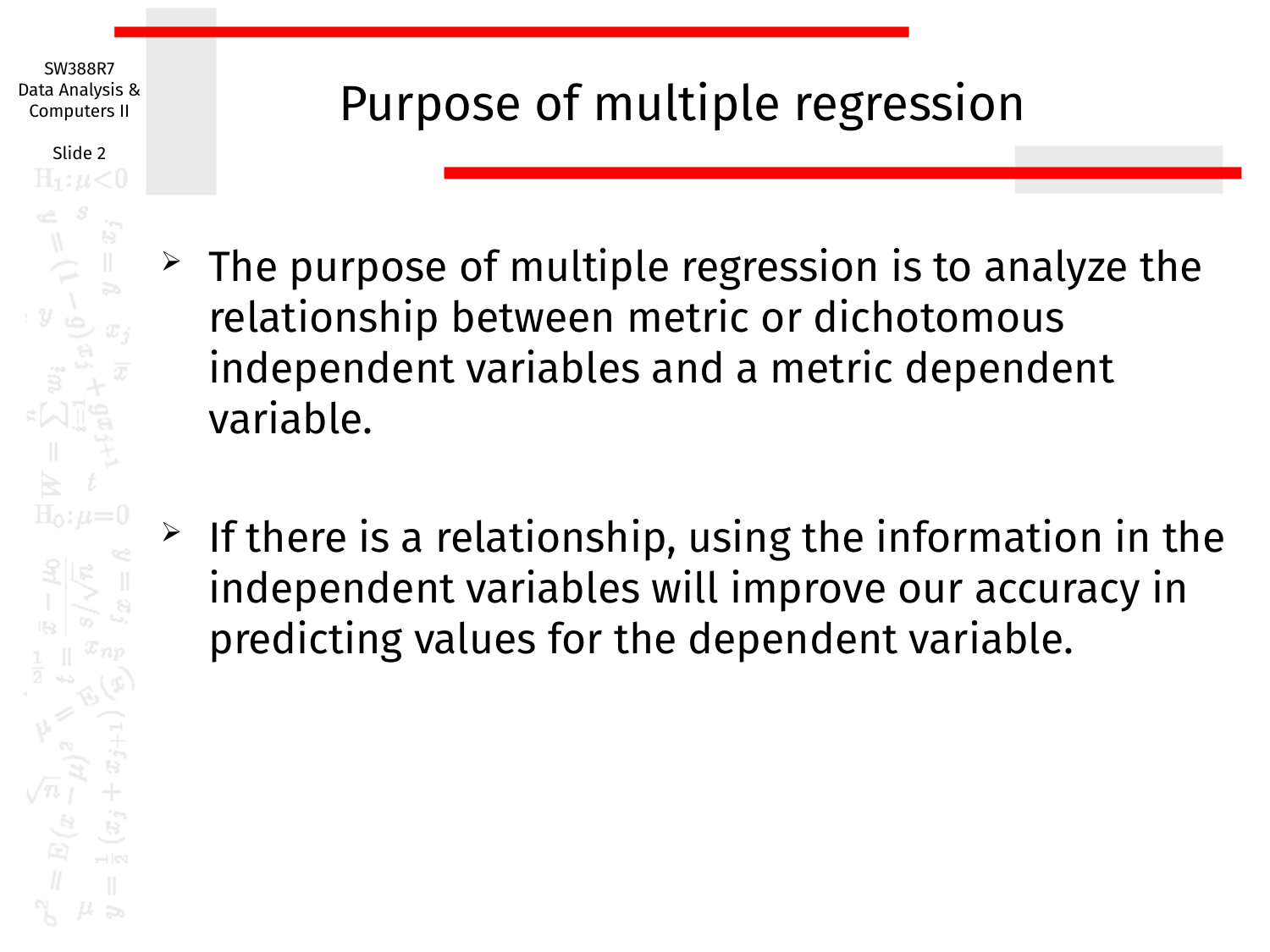

SW388R7
Data Analysis & Computers II

Slide 2
# Purpose of multiple regression
The purpose of multiple regression is to analyze the relationship between metric or dichotomous independent variables and a metric dependent variable.

If there is a relationship, using the information in the independent variables will improve our accuracy in predicting values for the dependent variable.